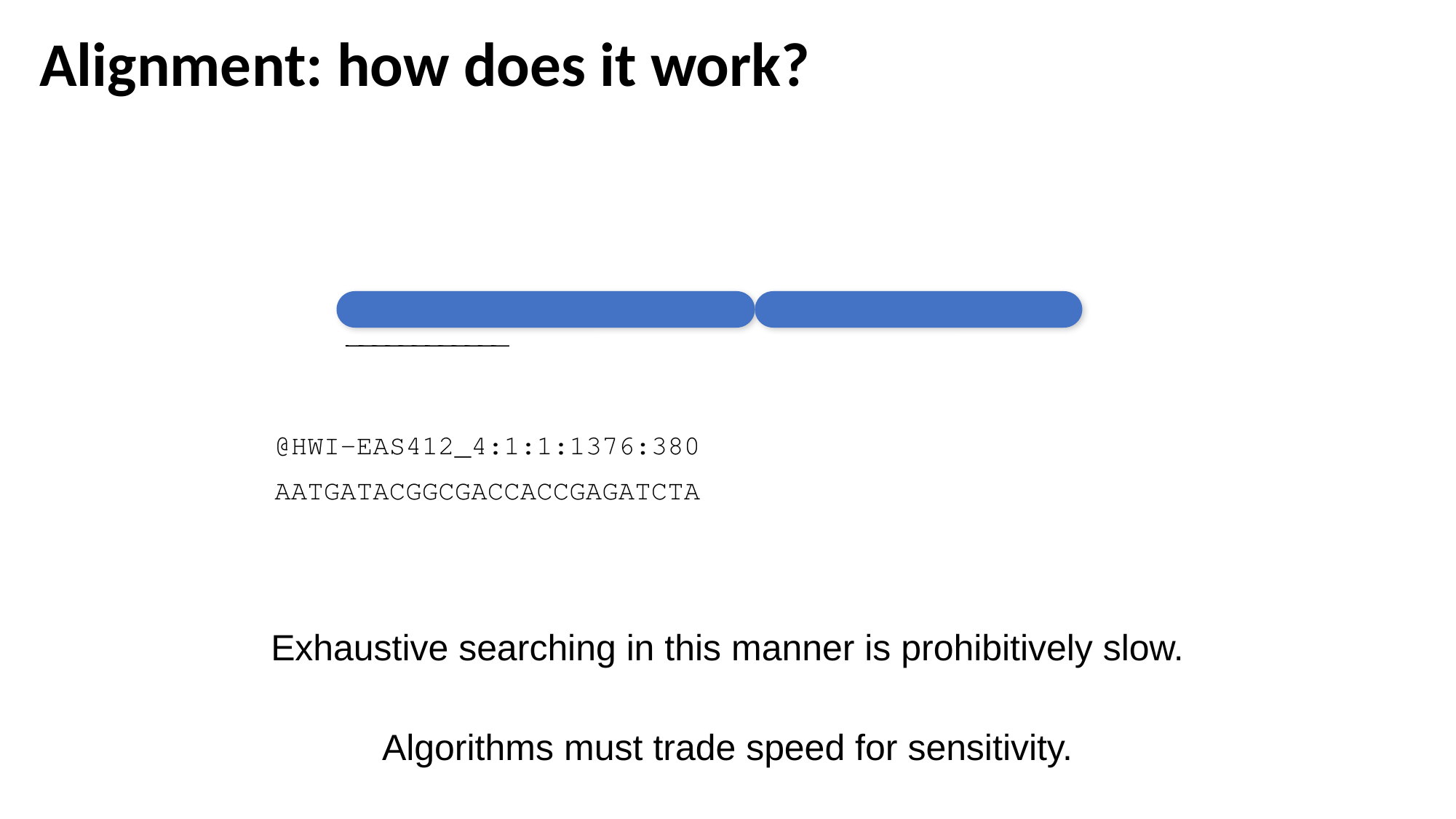

# Alignment: how does it work?

@HWI-EAS412_4:1:1:1376:380
AATGATACGGCGACCACCGAGATCTA
Exhaustive searching in this manner is prohibitively slow.
Algorithms must trade speed for sensitivity.